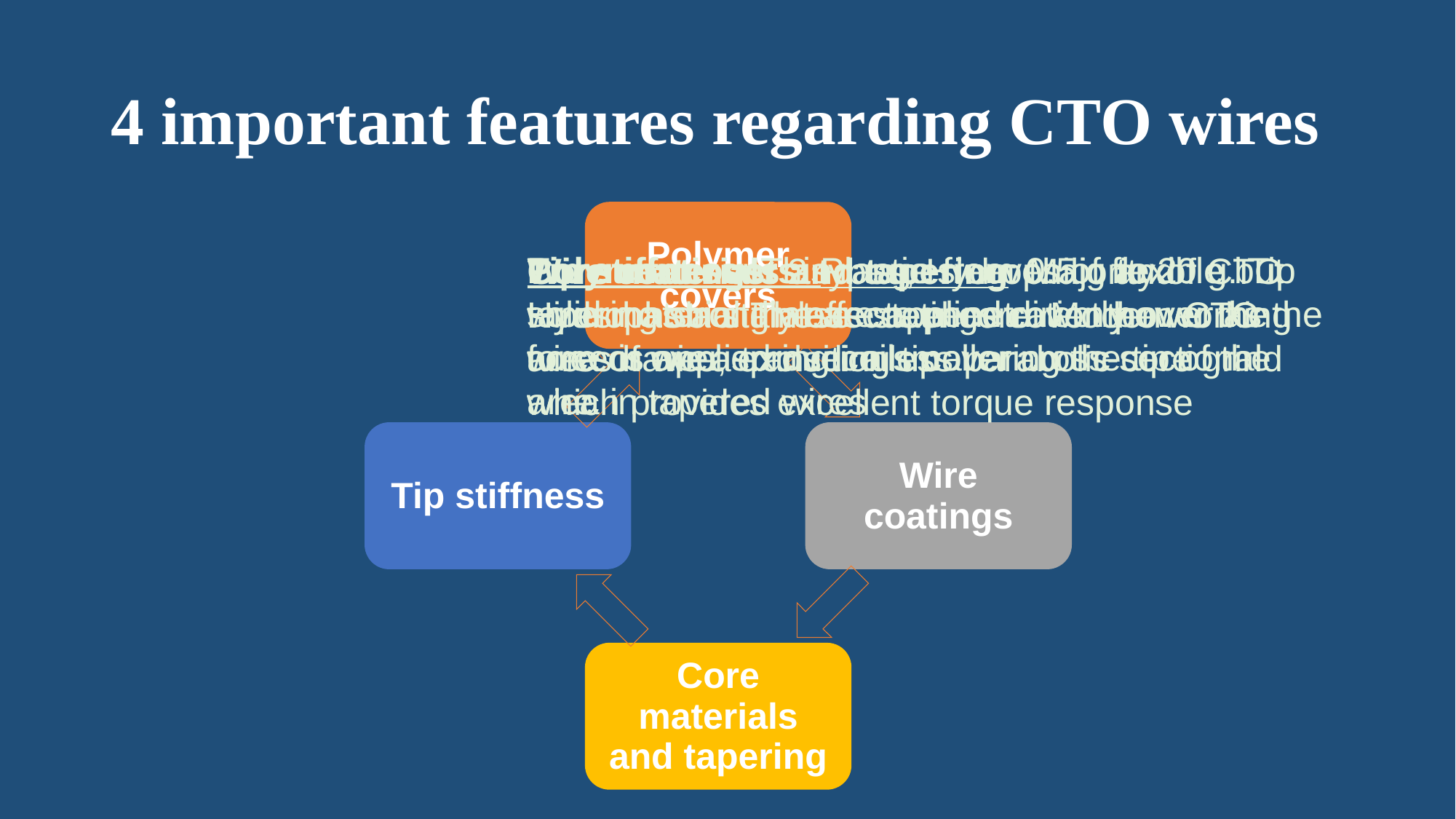

# 4 important features regarding CTO wires
Polymer covers
Wire coatings
Core materials and tapering
Tip stiffness

Tip stiffness: This range from 0.5 g to 20 g. Tip tapering strongly affects penetration power as the force is applied over a smaller cross-sectional area in tapered wires
Polymer covers: Plastic sleeves of flexible but solid material that are applied directly over the core or over spring coils covering the tip of the wire
Wire coatings: 2 types, Hydrophilic and Hydrophobic. These coatings cover the working area of wire, excluding tip
Core materials and tapering: Majority of CTO wires has a stainless steel core. Modern CTO wires have a transitionless parabolic core grind which provides excellent torque response